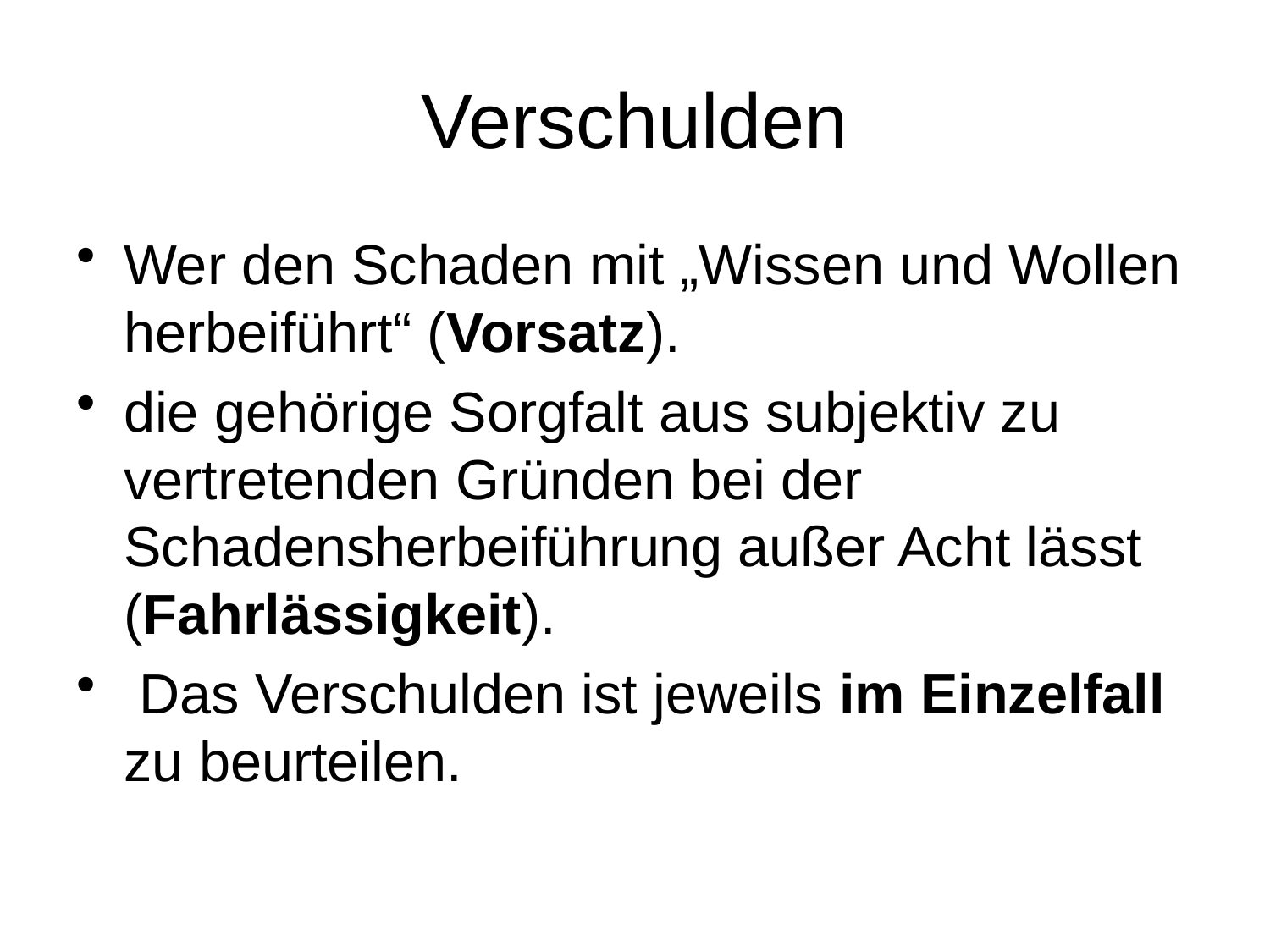

# Verschulden
Wer den Schaden mit „Wissen und Wollen herbeiführt“ (Vorsatz).
die gehörige Sorgfalt aus subjektiv zu vertretenden Gründen bei der Schadensherbeiführung außer Acht lässt (Fahrlässigkeit).
 Das Verschulden ist jeweils im Einzelfall zu beurteilen.